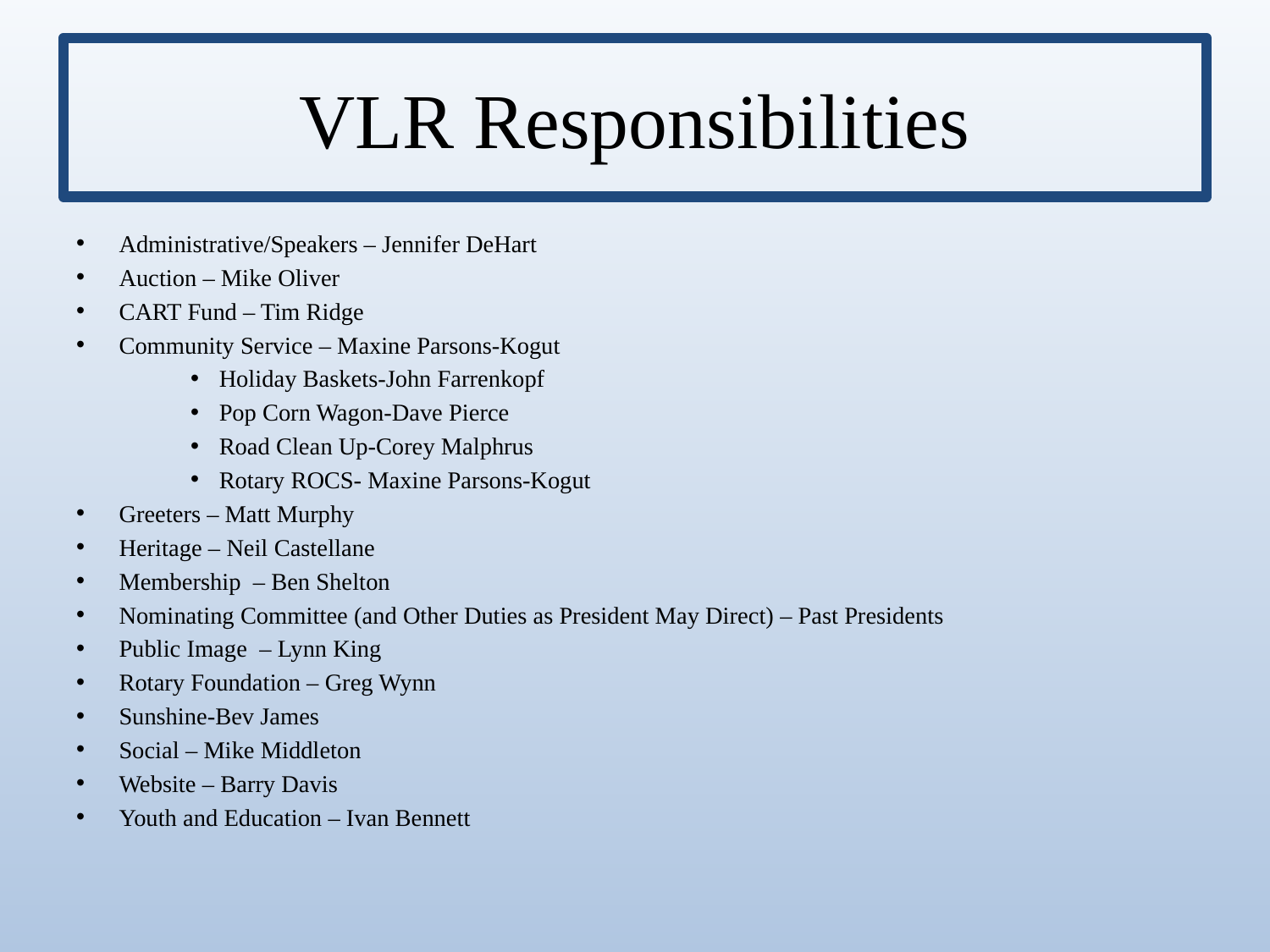

# VLR Responsibilities
Administrative/Speakers – Jennifer DeHart
Auction – Mike Oliver
CART Fund – Tim Ridge
Community Service – Maxine Parsons-Kogut
Holiday Baskets-John Farrenkopf
Pop Corn Wagon-Dave Pierce
Road Clean Up-Corey Malphrus
Rotary ROCS- Maxine Parsons-Kogut
Greeters – Matt Murphy
Heritage – Neil Castellane
Membership  – Ben Shelton
Nominating Committee (and Other Duties as President May Direct) – Past Presidents
Public Image  – Lynn King
Rotary Foundation – Greg Wynn
Sunshine-Bev James
Social – Mike Middleton
Website – Barry Davis
Youth and Education – Ivan Bennett